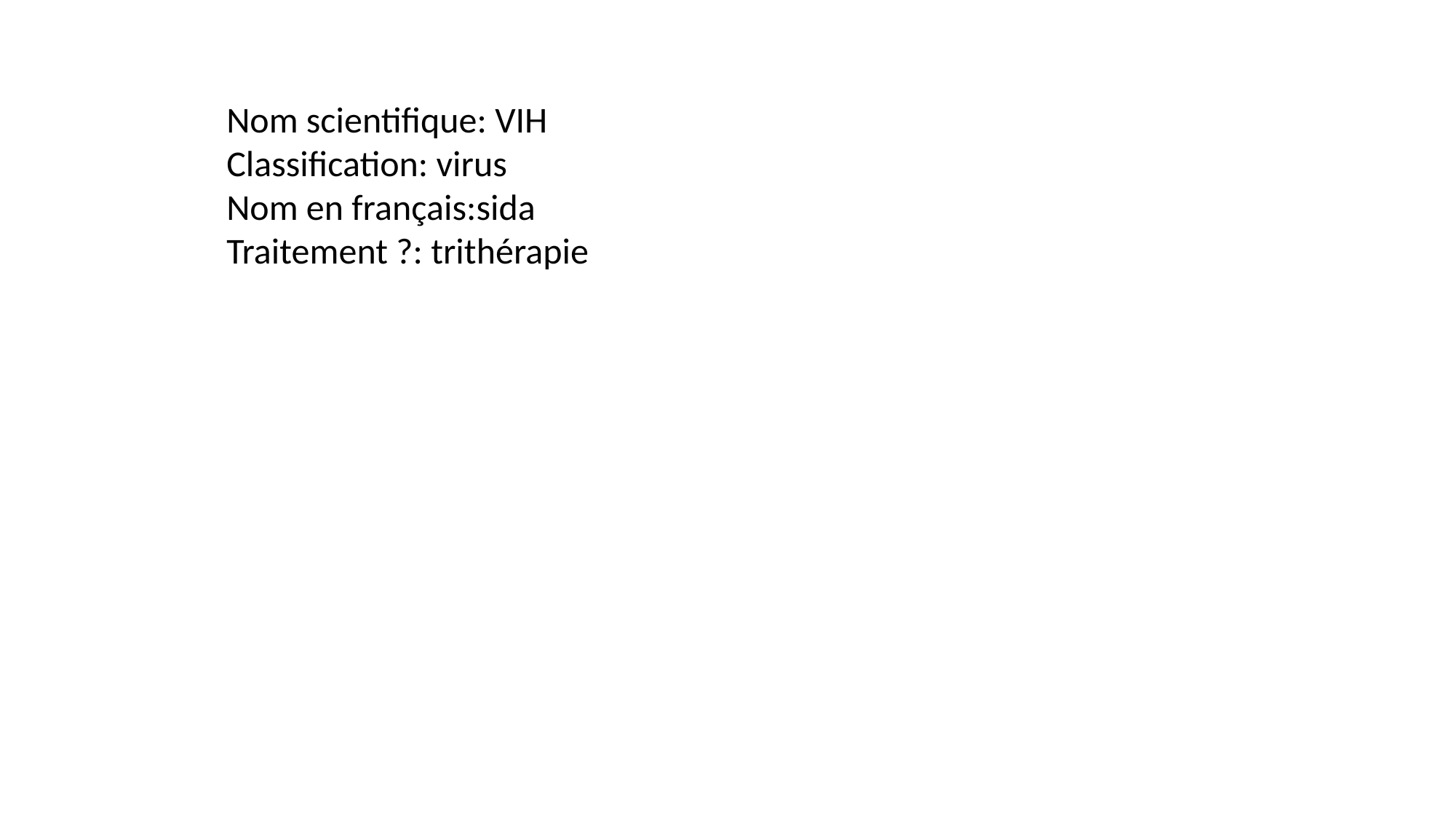

Nom scientifique: VIH
Classification: virus
Nom en français:sida
Traitement ?: trithérapie